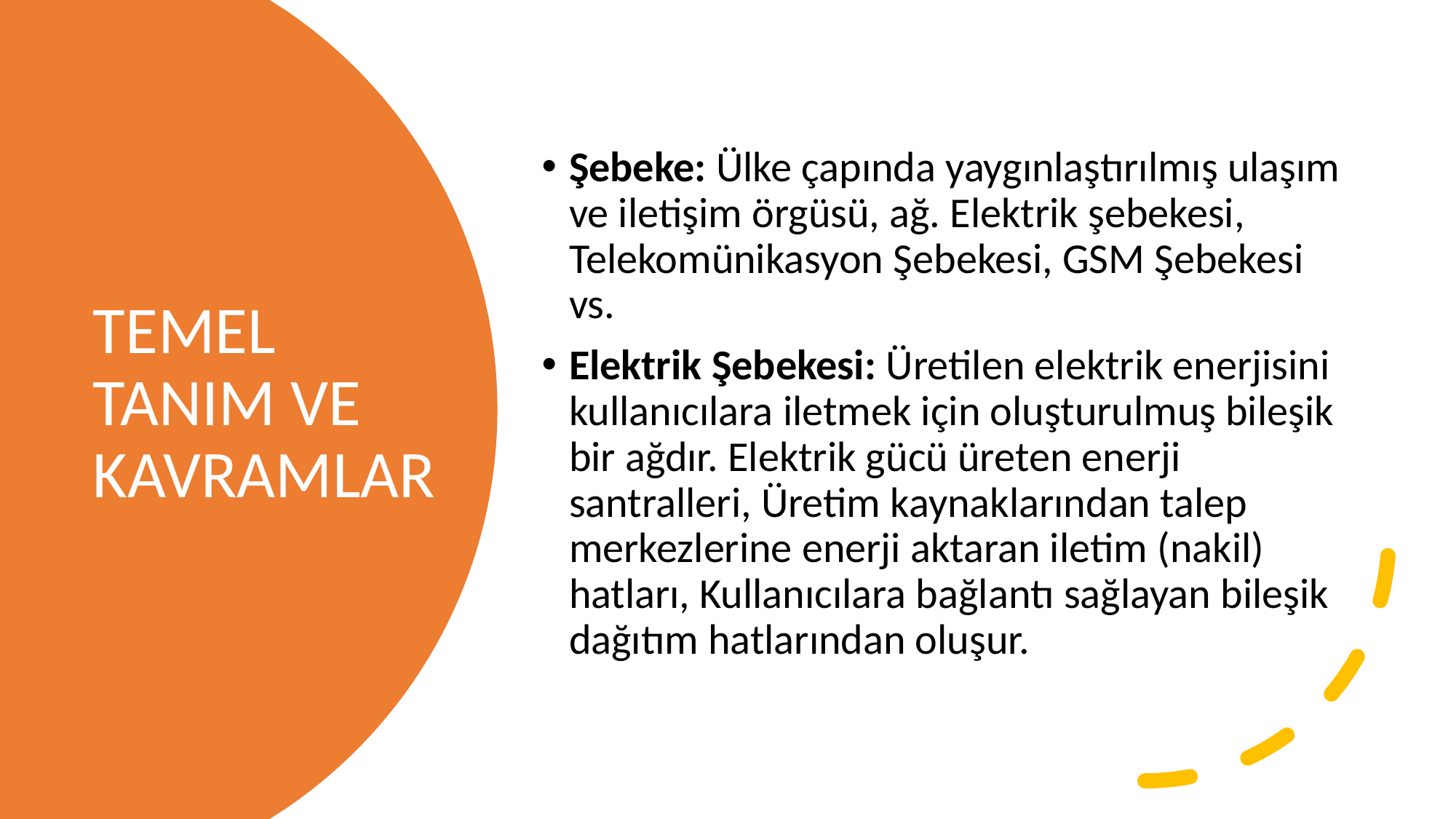

Şebeke: Ülke çapında yaygınlaştırılmış ulaşım ve iletişim örgüsü, ağ. Elektrik şebekesi, Telekomünikasyon Şebekesi, GSM Şebekesi vs.
Elektrik Şebekesi: Üretilen elektrik enerjisini kullanıcılara iletmek için oluşturulmuş bileşik bir ağdır. Elektrik gücü üreten enerji santralleri, Üretim kaynaklarından talep merkezlerine enerji aktaran iletim (nakil) hatları, Kullanıcılara bağlantı sağlayan bileşik dağıtım hatlarından oluşur.
# TEMEL TANIM VE KAVRAMLAR